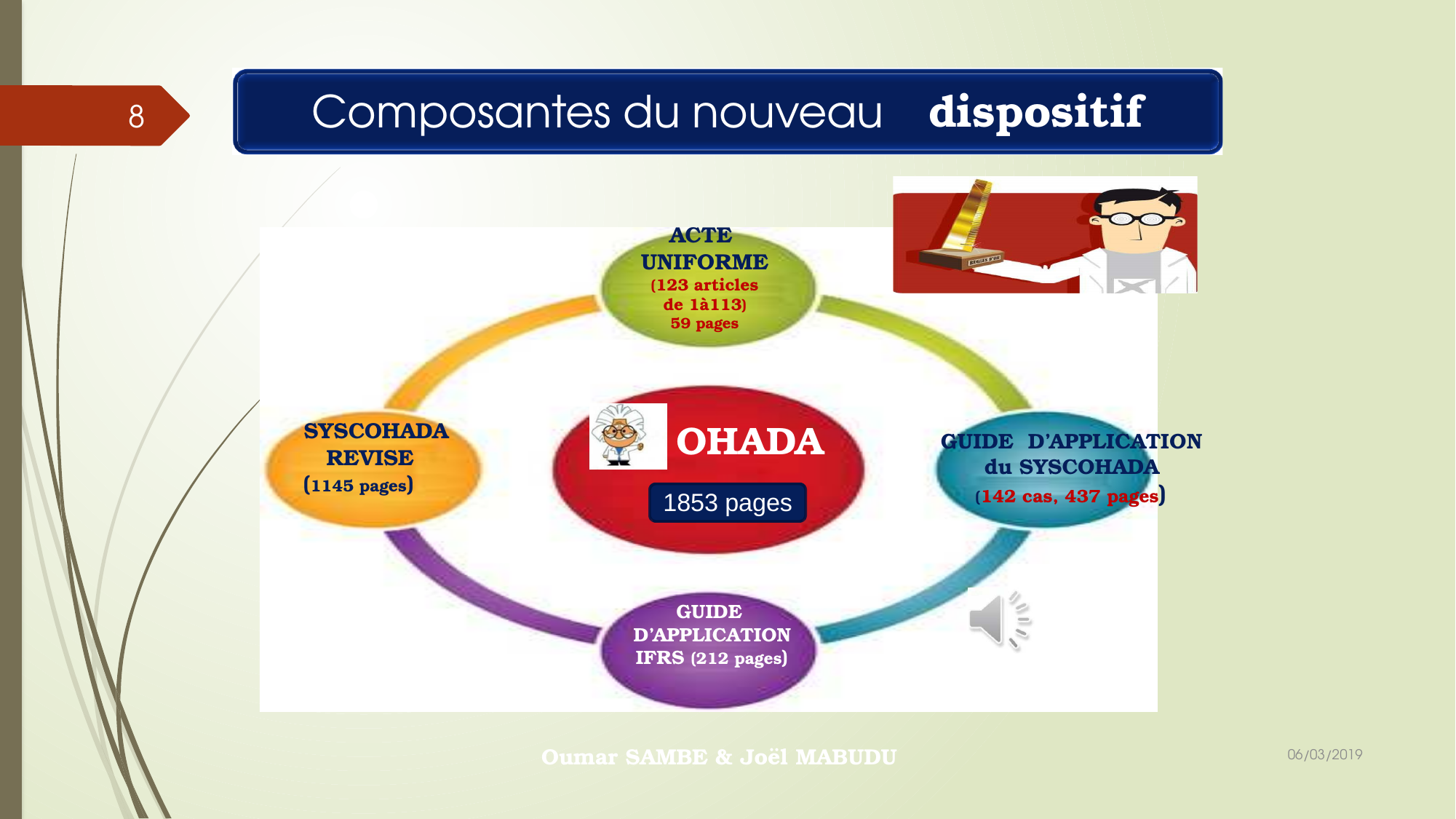

# Composantes du nouveau
dispositif
8

ACTE  UNIFORME
(123 articles  de 1à113)  59 pages

OHADA
1853 pages
SYSCOHADA  REVISE
(1145 pages)
GUIDE  D’APPLICATION  du SYSCOHADA
(142 cas, 437 pages)

GUIDE  D’APPLICATION
IFRS (212 pages)
06/03/2019
Oumar SAMBE & Joël MABUDU